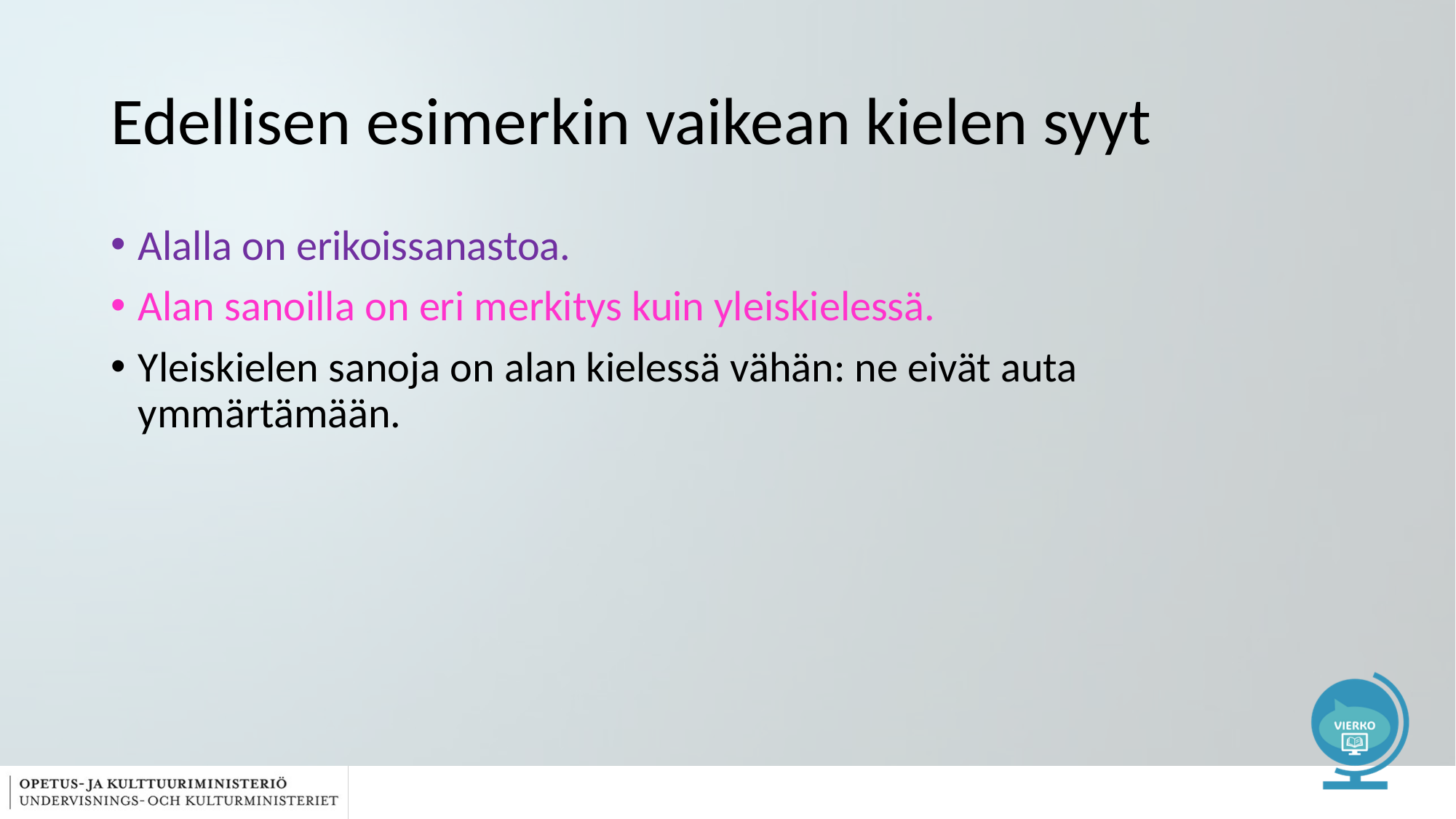

# Edellisen esimerkin vaikean kielen syyt
Alalla on erikoissanastoa.
Alan sanoilla on eri merkitys kuin yleiskielessä.
Yleiskielen sanoja on alan kielessä vähän: ne eivät auta ymmärtämään.